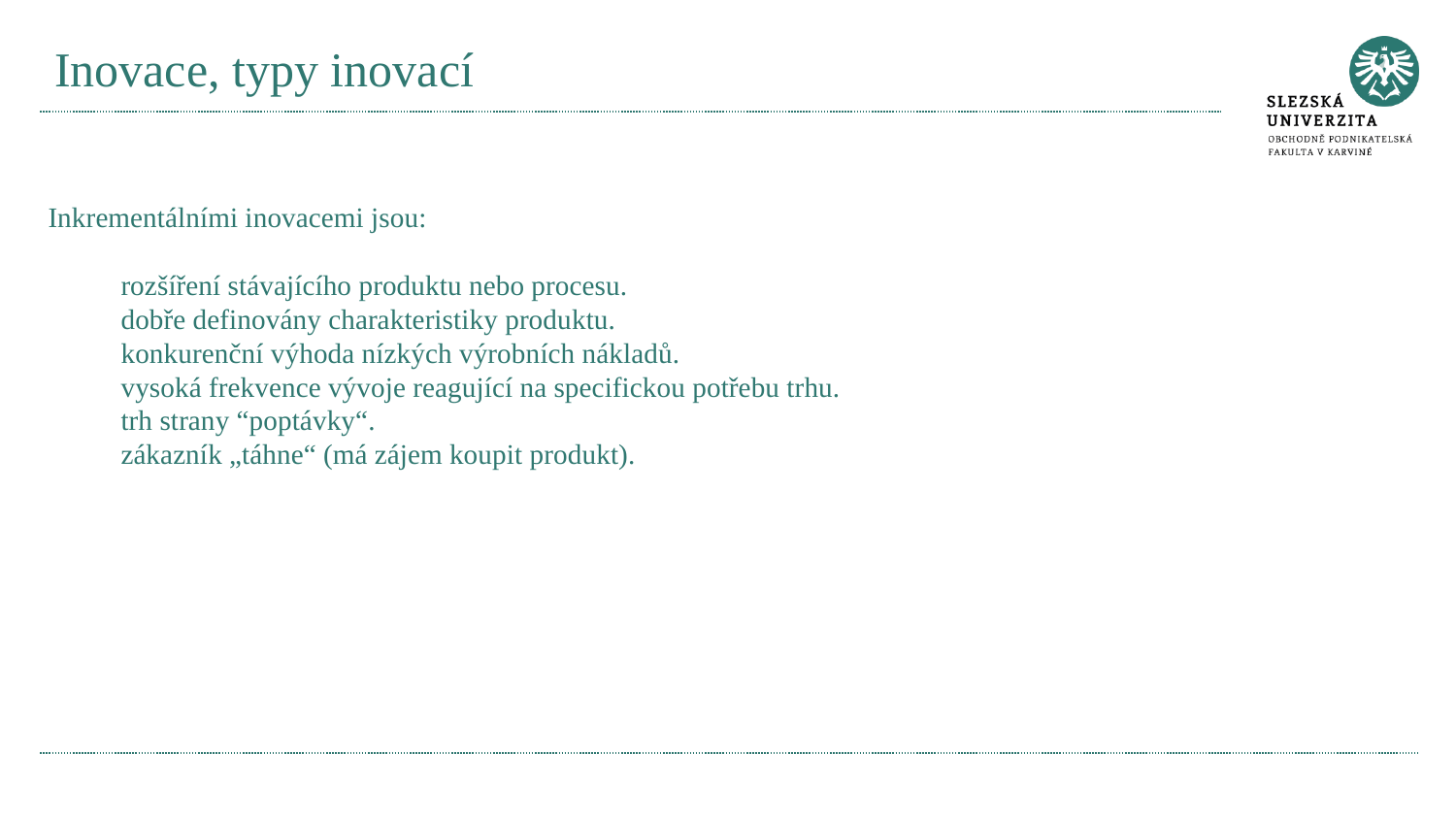

# Inovace, typy inovací
Inkrementálními inovacemi jsou:

rozšíření stávajícího produktu nebo procesu.
dobře definovány charakteristiky produktu.
konkurenční výhoda nízkých výrobních nákladů.
vysoká frekvence vývoje reagující na specifickou potřebu trhu.
trh strany “poptávky“.
zákazník „táhne“ (má zájem koupit produkt).